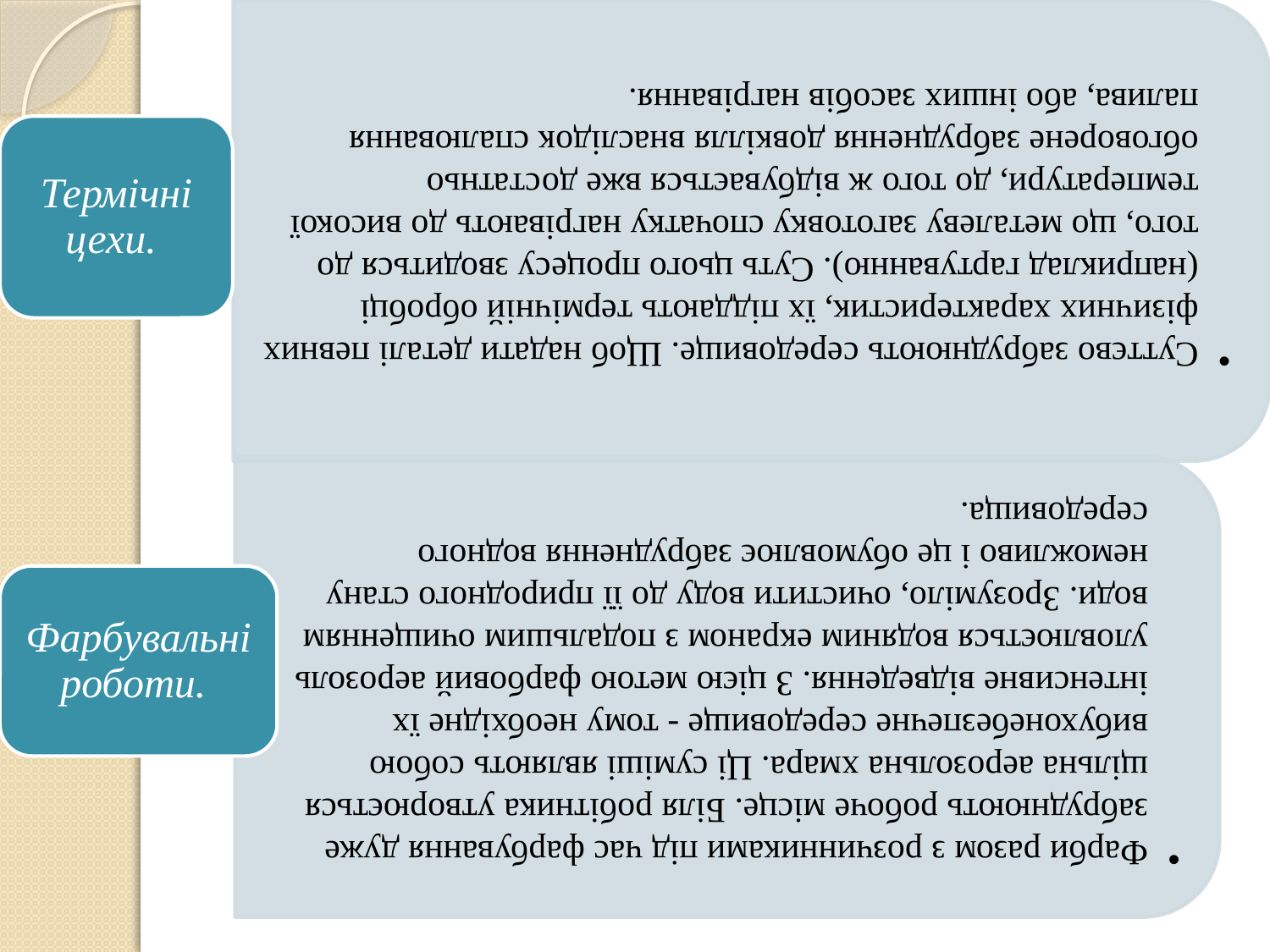

Суттєво забруднюють середовище. Щоб надати деталі певних фізичних характеристик, їх піддають термічній обробці (наприклад гартуванню). Суть цього процесу зводиться до того, що металеву заготовку спочатку нагрівають до високої температури, до того ж відбувається вже достатньо обговорене забруднення довкілля внаслідок спалювання палива, або інших засобів нагрівання.
Термічні цехи.
Фарби разом з розчинниками під час фарбування дуже забруднюють робоче місце. Біля робітника утворюється щільна аерозольна хмара. Ці суміші являють собою вибухонебезпечне середовище - тому необхідне їх інтенсивне відведення. З цією метою фарбовий аерозоль уловлюється водяним екраном з подальшим очищенням води. Зрозуміло, очистити воду до її природного стану неможливо і це обумовлює забруднення водного середовища.
Фарбувальні роботи.
#